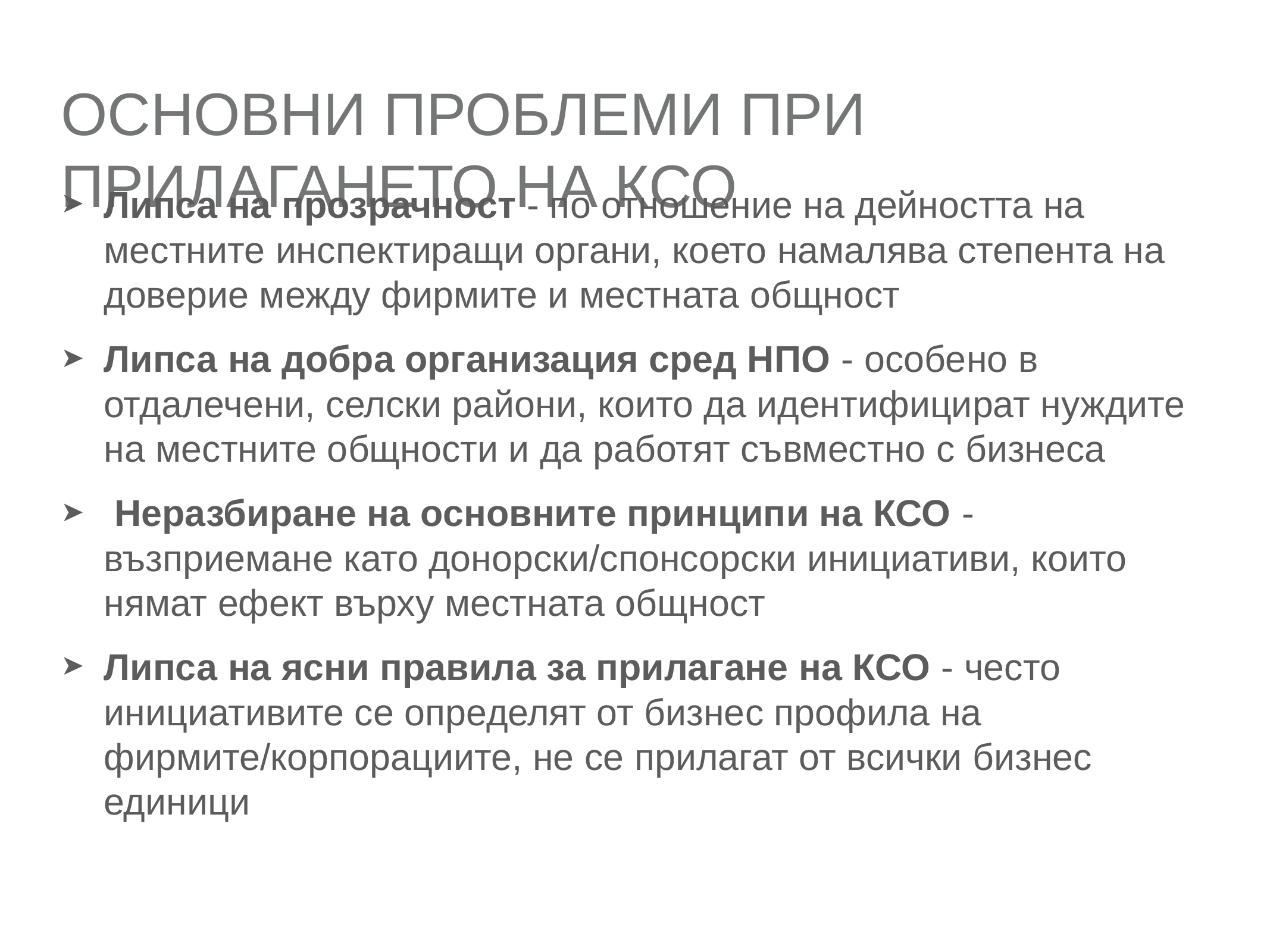

# Основни проблеми при прилагането на ксо

Липса на прозрачност - по отношение на дейността на местните инспектиращи органи, което намалява степента на доверие между фирмите и местната общност
Липса на добра организация сред НПО - особено в отдалечени, селски райони, които да идентифицират нуждите на местните общности и да работят съвместно с бизнеса
 Неразбиране на основните принципи на КСО - възприемане като донорски/спонсорски инициативи, които нямат ефект върху местната общност
Липса на ясни правила за прилагане на КСО - често инициативите се определят от бизнес профила на фирмите/корпорациите, не се прилагат от всички бизнес единици